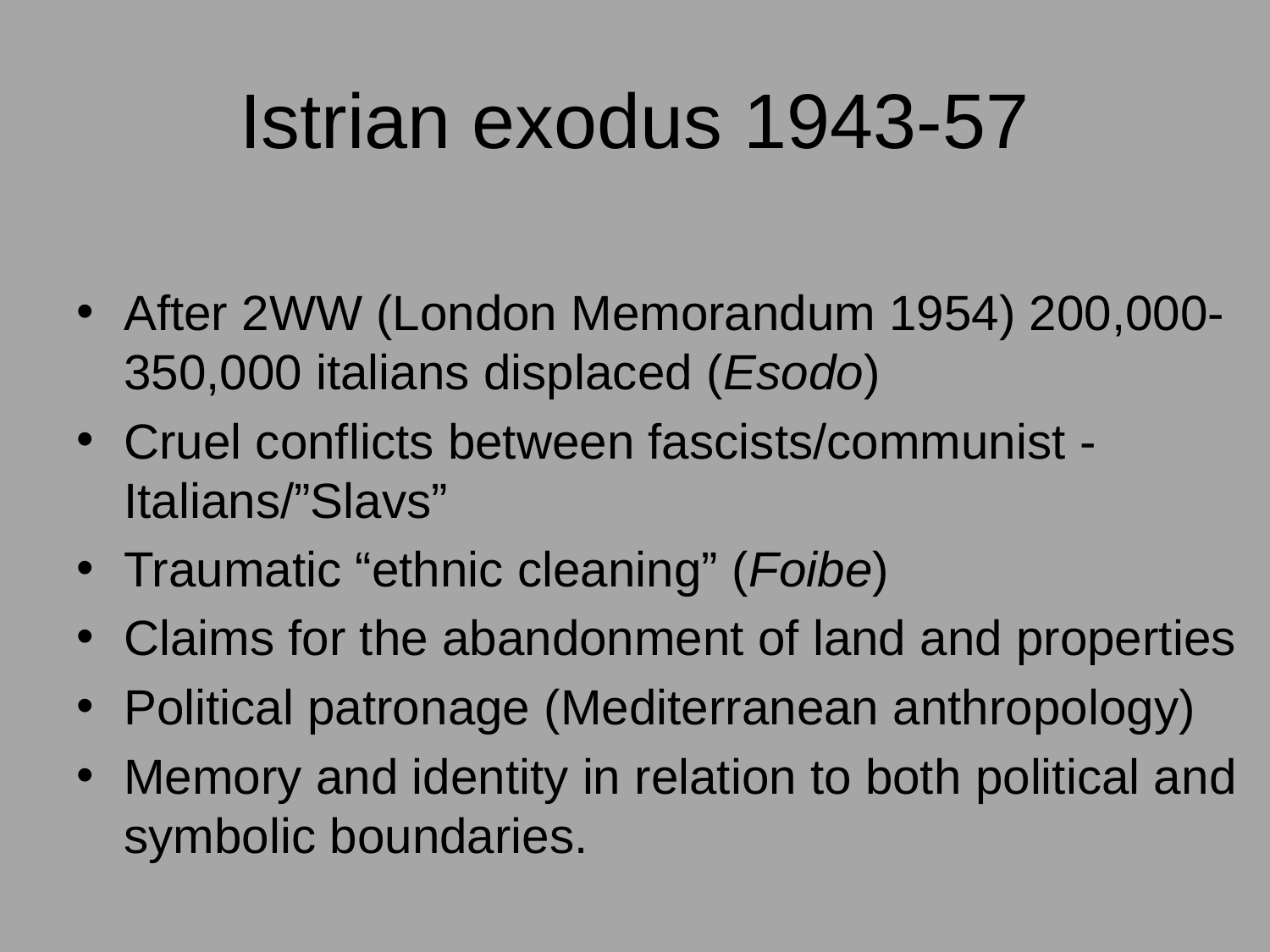

# Istrian exodus 1943-57
After 2WW (London Memorandum 1954) 200,000-350,000 italians displaced (Esodo)
Cruel conflicts between fascists/communist - Italians/”Slavs”
Traumatic “ethnic cleaning” (Foibe)
Claims for the abandonment of land and properties
Political patronage (Mediterranean anthropology)
Memory and identity in relation to both political and symbolic boundaries.